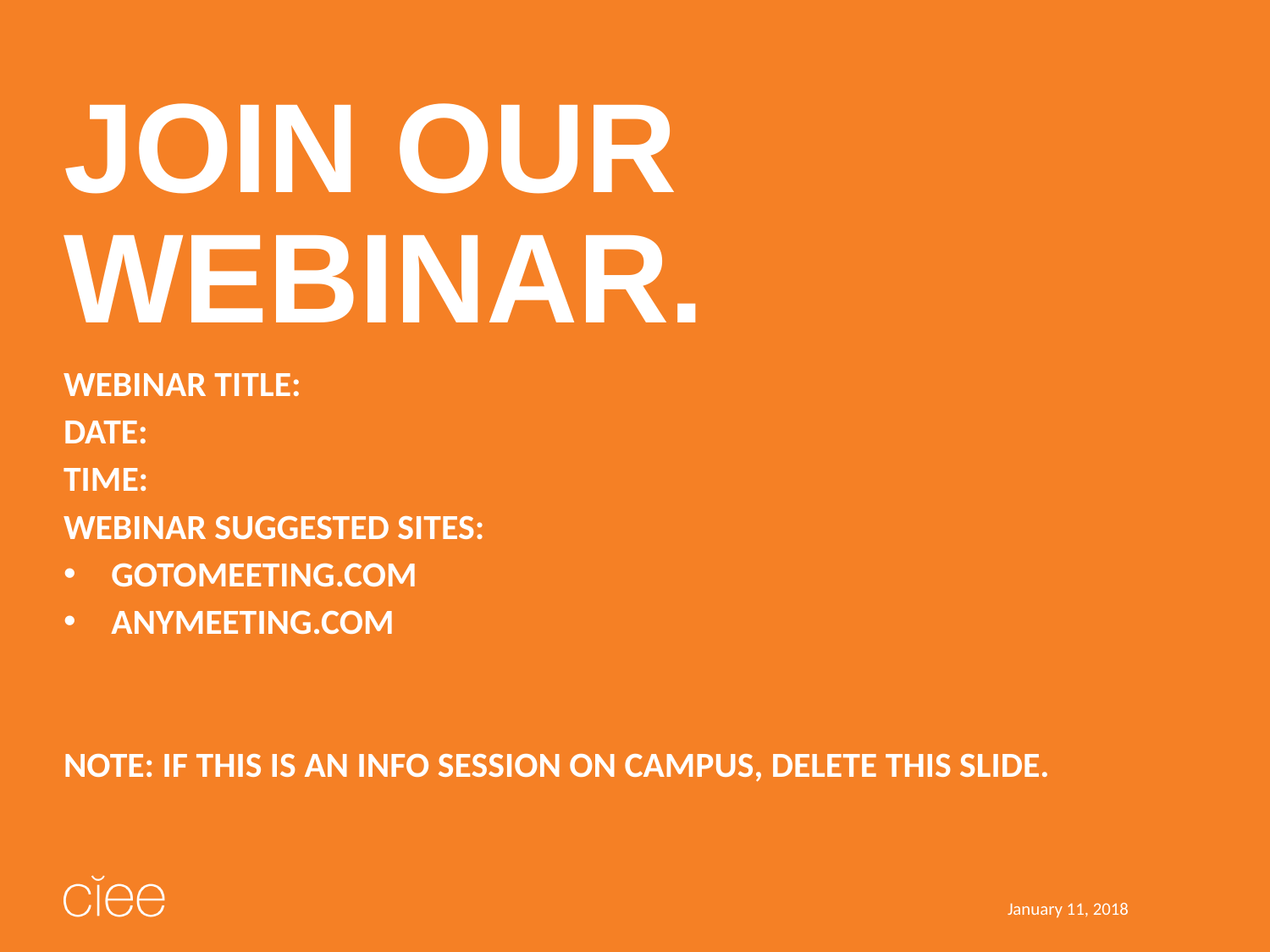

Join our webinar.
Webinar title:
date:
Time:
Webinar suggested sites:
GOTOMEETING.COM
Anymeeting.com

Note: IF THIS IS AN INFO SESSION ON CAMPUS, DELETE THIS SLIDE.

January 11, 2018
3